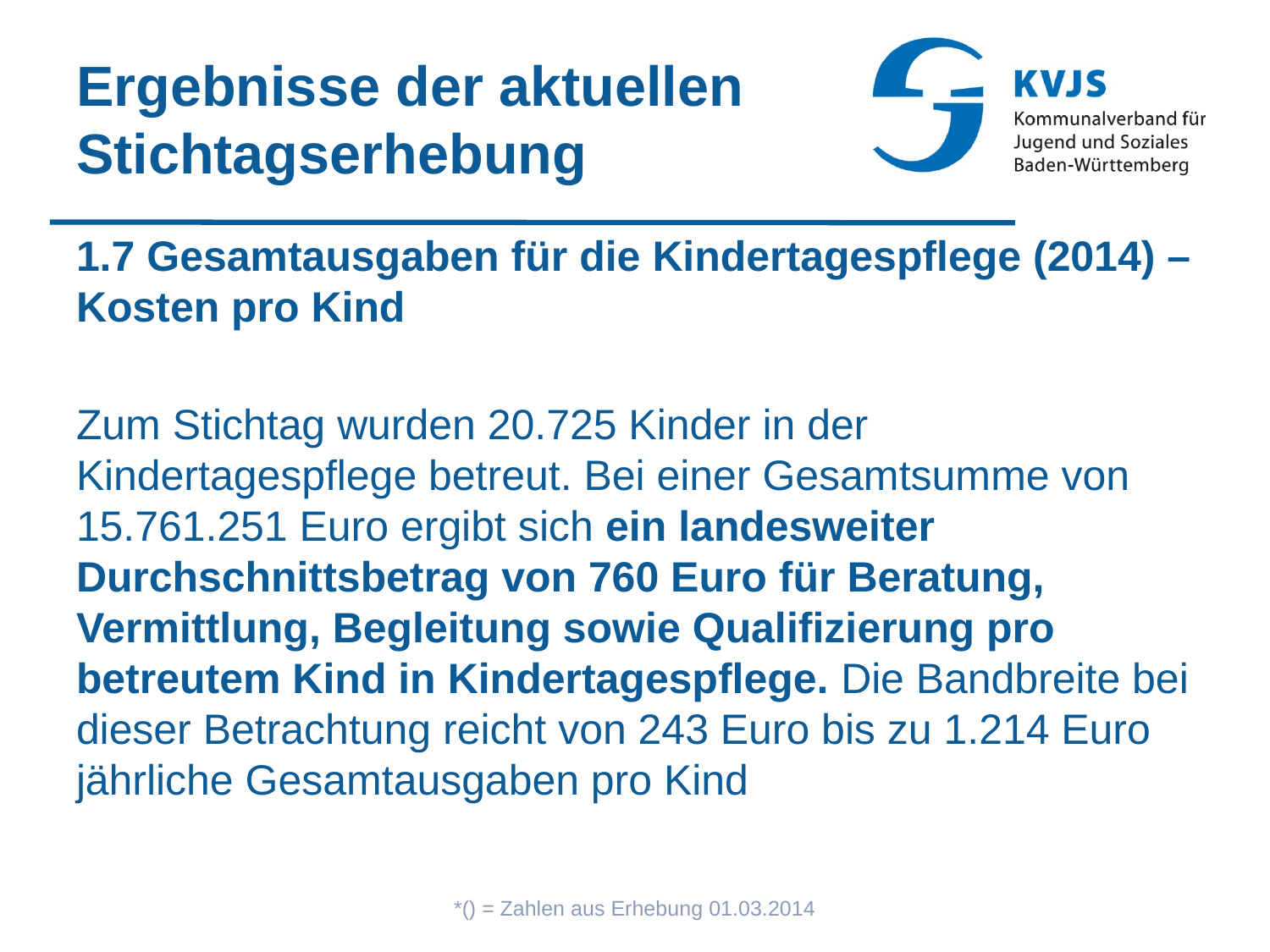

# Ergebnisse der aktuellen Stichtagserhebung
1.7 Gesamtausgaben für die Kindertagespflege (2014) – Kosten pro Kind

Zum Stichtag wurden 20.725 Kinder in der Kindertagespflege betreut. Bei einer Gesamtsumme von 15.761.251 Euro ergibt sich ein landesweiter Durchschnittsbetrag von 760 Euro für Beratung, Vermittlung, Begleitung sowie Qualifizierung pro betreutem Kind in Kindertagespflege. Die Bandbreite bei dieser Betrachtung reicht von 243 Euro bis zu 1.214 Euro jährliche Gesamtausgaben pro Kind
*() = Zahlen aus Erhebung 01.03.2014